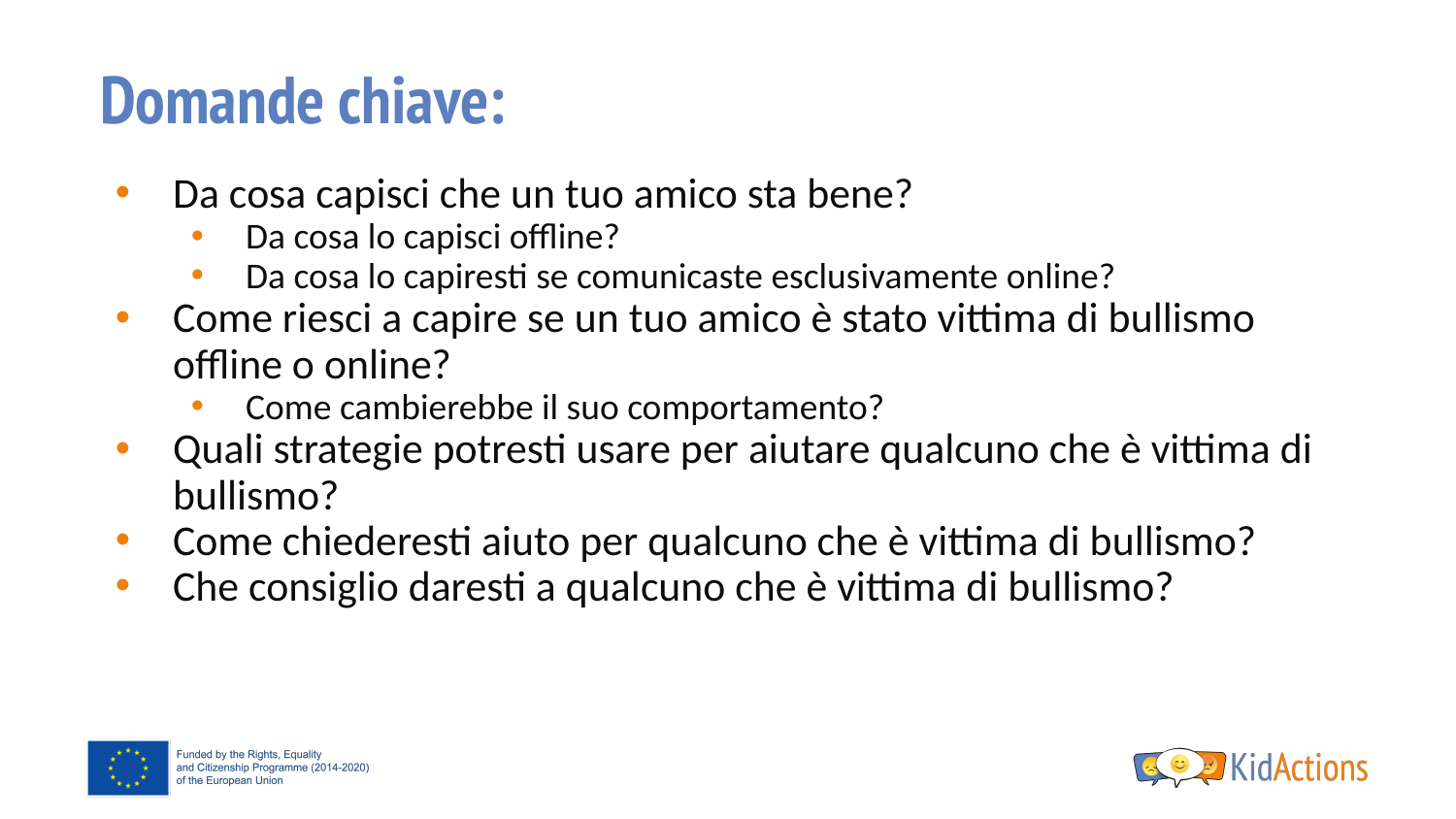

# Domande chiave:
Da cosa capisci che un tuo amico sta bene?
Da cosa lo capisci offline?
Da cosa lo capiresti se comunicaste esclusivamente online?
Come riesci a capire se un tuo amico è stato vittima di bullismo offline o online?
Come cambierebbe il suo comportamento?
Quali strategie potresti usare per aiutare qualcuno che è vittima di bullismo?
Come chiederesti aiuto per qualcuno che è vittima di bullismo?
Che consiglio daresti a qualcuno che è vittima di bullismo?